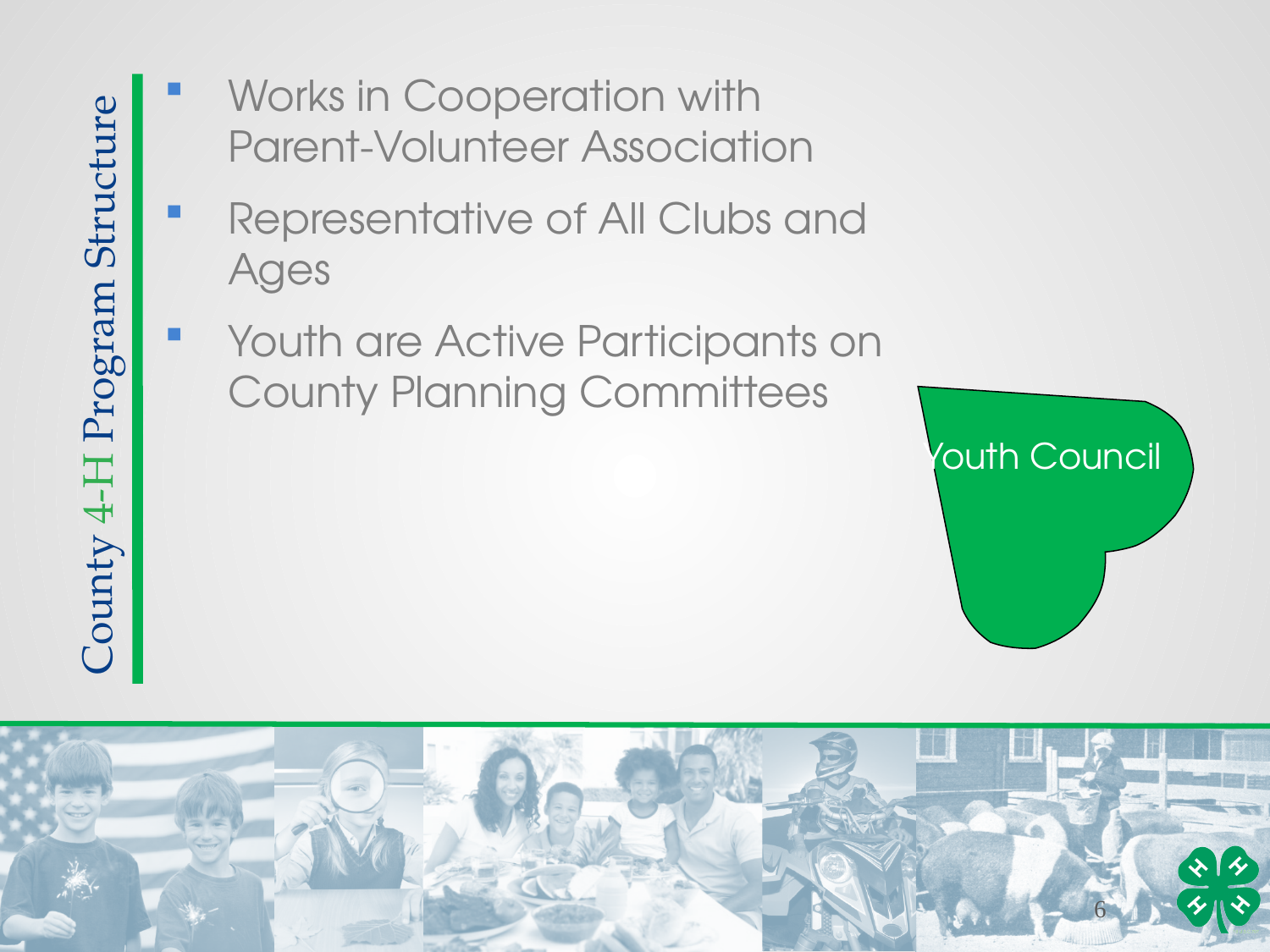

Works in Cooperation with Parent-Volunteer Association
Representative of All Clubs and Ages
Youth are Active Participants on County Planning Committees

County 4-H Program Structure

Youth Council
6